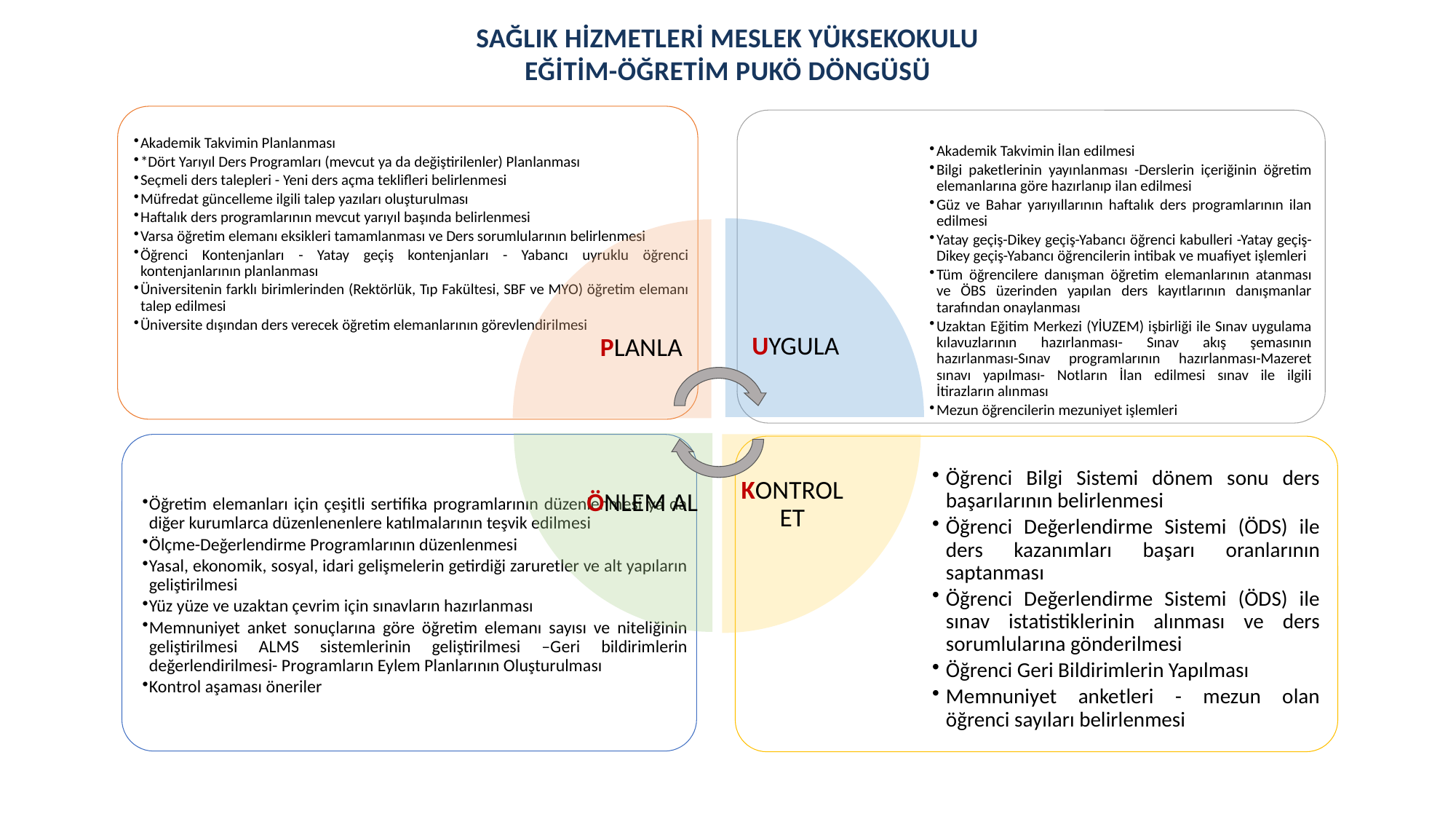

SAĞLIK HİZMETLERİ MESLEK YÜKSEKOKULU
EĞİTİM-ÖĞRETİM PUKÖ DÖNGÜSÜ
Öğrenci Bilgi Sistemi dönem sonu ders başarılarının belirlenmesi
Öğrenci Değerlendirme Sistemi (ÖDS) ile ders kazanımları başarı oranlarının saptanması
Öğrenci Değerlendirme Sistemi (ÖDS) ile sınav istatistiklerinin alınması ve ders sorumlularına gönderilmesi
Öğrenci Geri Bildirimlerin Yapılması
Memnuniyet anketleri - mezun olan öğrenci sayıları belirlenmesi
Öğretim elemanları için çeşitli sertifika programlarının düzenlenmesi ya da diğer kurumlarca düzenlenenlere katılmalarının teşvik edilmesi
Ölçme-Değerlendirme Programlarının düzenlenmesi
Yasal, ekonomik, sosyal, idari gelişmelerin getirdiği zaruretler ve alt yapıların geliştirilmesi
Yüz yüze ve uzaktan çevrim için sınavların hazırlanması
Memnuniyet anket sonuçlarına göre öğretim elemanı sayısı ve niteliğinin geliştirilmesi ALMS sistemlerinin geliştirilmesi –Geri bildirimlerin değerlendirilmesi- Programların Eylem Planlarının Oluşturulması
Kontrol aşaması öneriler
Akademik Takvimin İlan edilmesi
Bilgi paketlerinin yayınlanması -Derslerin içeriğinin öğretim elemanlarına göre hazırlanıp ilan edilmesi
Güz ve Bahar yarıyıllarının haftalık ders programlarının ilan edilmesi
Yatay geçiş-Dikey geçiş-Yabancı öğrenci kabulleri -Yatay geçiş-Dikey geçiş-Yabancı öğrencilerin intibak ve muafiyet işlemleri
Tüm öğrencilere danışman öğretim elemanlarının atanması ve ÖBS üzerinden yapılan ders kayıtlarının danışmanlar tarafından onaylanması
Uzaktan Eğitim Merkezi (YİUZEM) işbirliği ile Sınav uygulama kılavuzlarının hazırlanması- Sınav akış şemasının hazırlanması-Sınav programlarının hazırlanması-Mazeret sınavı yapılması- Notların İlan edilmesi sınav ile ilgili İtirazların alınması
Mezun öğrencilerin mezuniyet işlemleri
Akademik Takvimin Planlanması
*Dört Yarıyıl Ders Programları (mevcut ya da değiştirilenler) Planlanması
Seçmeli ders talepleri - Yeni ders açma teklifleri belirlenmesi
Müfredat güncelleme ilgili talep yazıları oluşturulması
Haftalık ders programlarının mevcut yarıyıl başında belirlenmesi
Varsa öğretim elemanı eksikleri tamamlanması ve Ders sorumlularının belirlenmesi
Öğrenci Kontenjanları - Yatay geçiş kontenjanları - Yabancı uyruklu öğrenci kontenjanlarının planlanması
Üniversitenin farklı birimlerinden (Rektörlük, Tıp Fakültesi, SBF ve MYO) öğretim elemanı talep edilmesi
Üniversite dışından ders verecek öğretim elemanlarının görevlendirilmesi
PLANLA
UYGULA
KONTROL ET
ÖNLEM AL